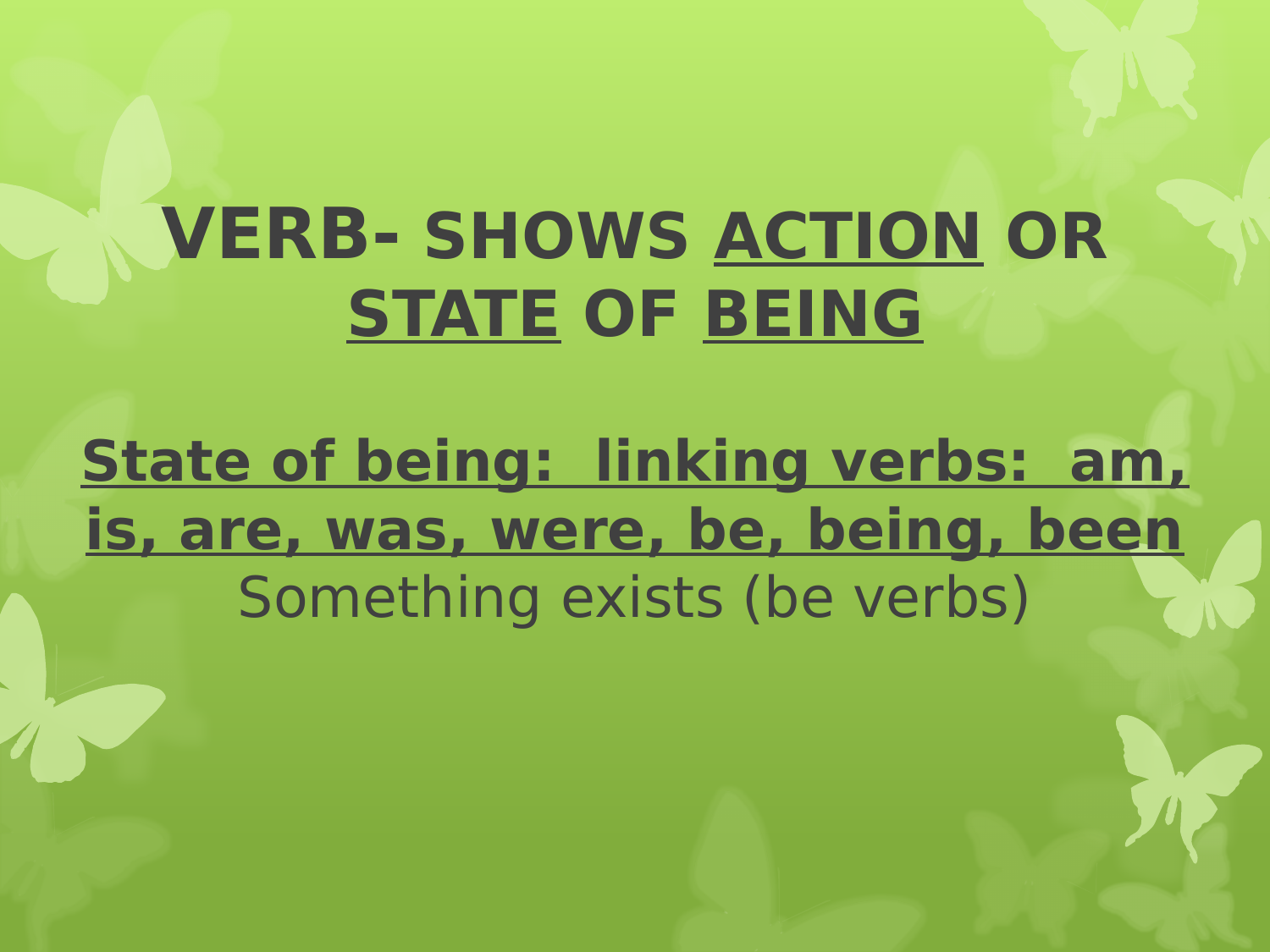

# VERB- SHOWS ACTION OR STATE OF BEING State of being:  linking verbs:  am, is, are, was, were, be, being, been Something exists (be verbs)